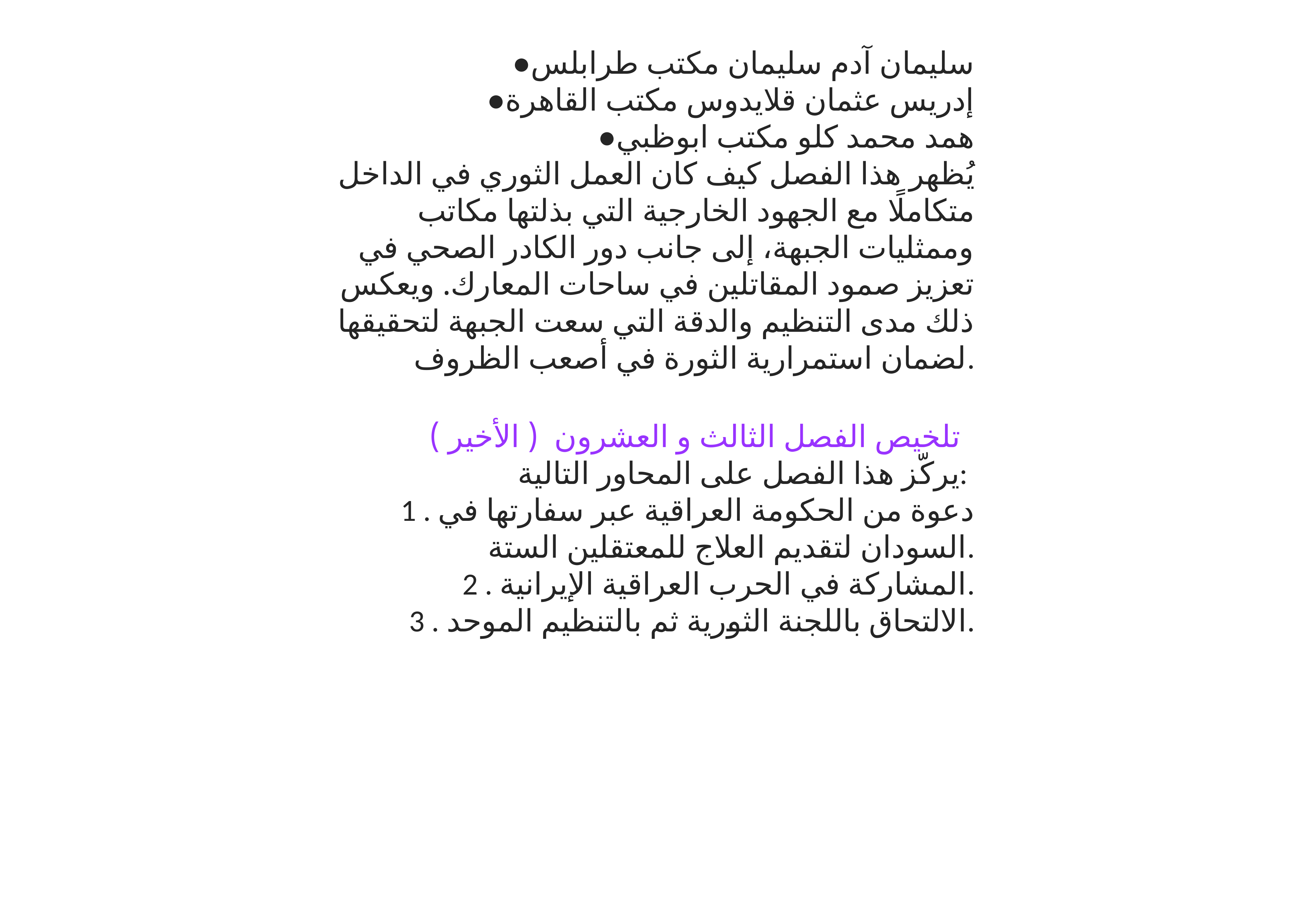

●سليمان آدم سليمان مكتب طرابلس
●إدريس عثمان قلايدوس مكتب القاهرة
●همد محمد كلو مكتب ابوظبي
يُظهر هذا الفصل كيف كان العمل الثوري في الداخل متكاملًا مع الجهود الخارجية التي بذلتها مكاتب وممثليات الجبهة، إلى جانب دور الكادر الصحي في تعزيز صمود المقاتلين في ساحات المعارك. ويعكس ذلك مدى التنظيم والدقة التي سعت الجبهة لتحقيقها لضمان استمرارية الثورة في أصعب الظروف.

تلخيص الفصل الثالث و العشرون  ( الأخير )
يركّز هذا الفصل على المحاور التالية:
1 . دعوة من الحكومة العراقية عبر سفارتها في السودان لتقديم العلاج للمعتقلين الستة.
2 . المشاركة في الحرب العراقية الإيرانية.
3 . الالتحاق باللجنة الثورية ثم بالتنظيم الموحد.